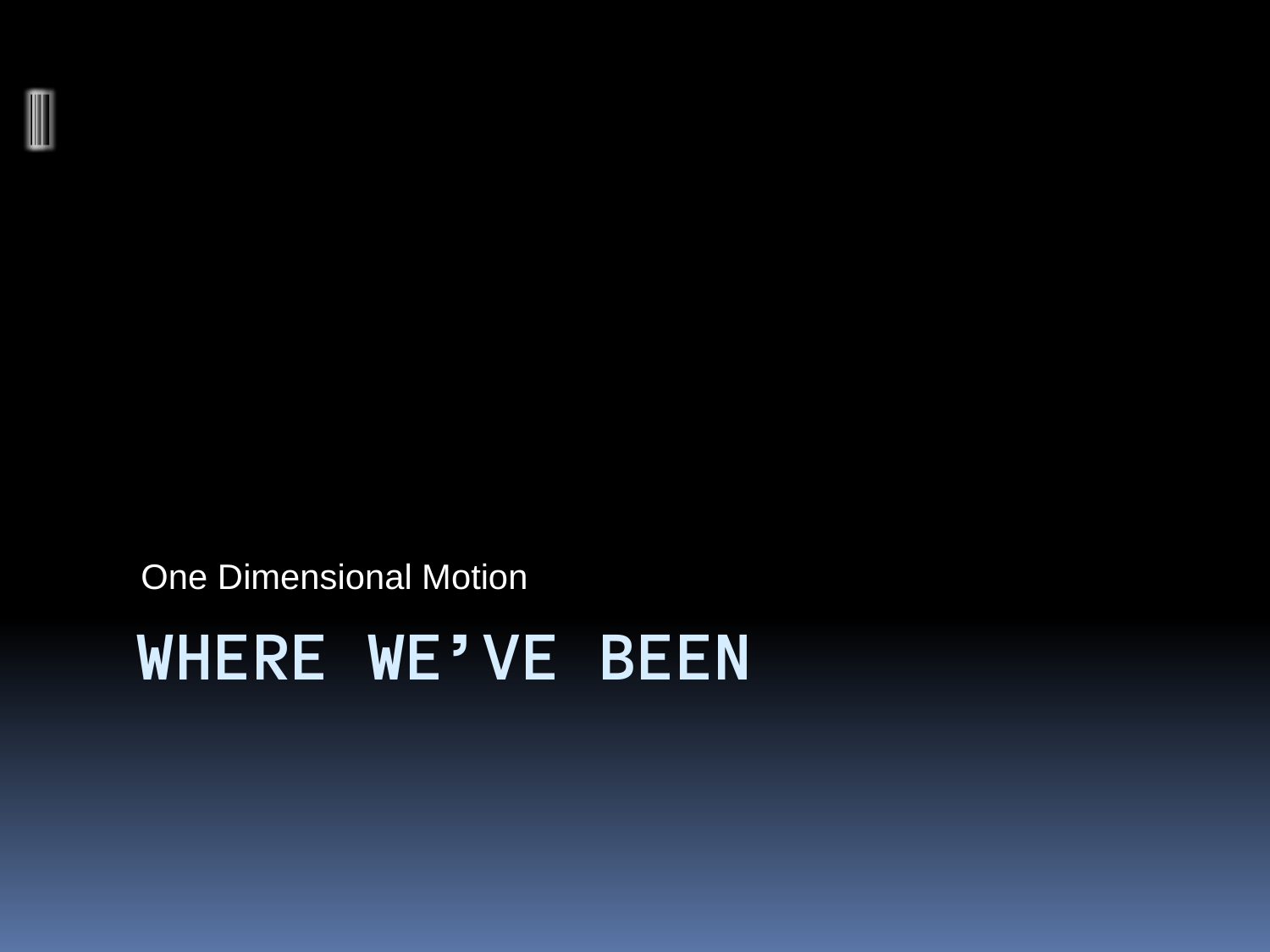

One Dimensional Motion
# Where We’ve Been